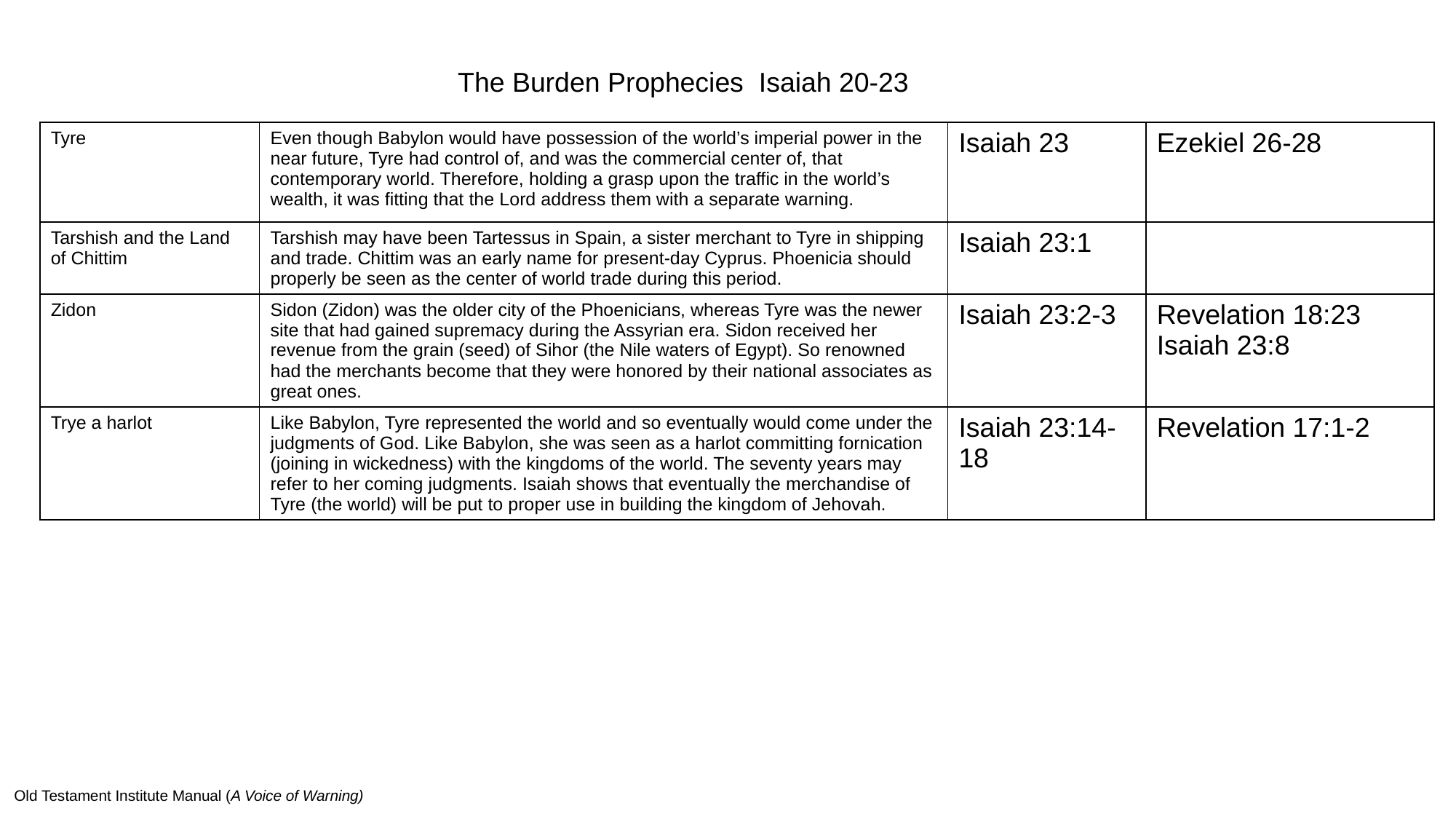

The Burden Prophecies  Isaiah 20-23
| Tyre | Even though Babylon would have possession of the world’s imperial power in the near future, Tyre had control of, and was the commercial center of, that contemporary world. Therefore, holding a grasp upon the traffic in the world’s wealth, it was fitting that the Lord address them with a separate warning. | Isaiah 23 | Ezekiel 26-28 |
| --- | --- | --- | --- |
| Tarshish and the Land of Chittim | Tarshish may have been Tartessus in Spain, a sister merchant to Tyre in shipping and trade. Chittim was an early name for present-day Cyprus. Phoenicia should properly be seen as the center of world trade during this period. | Isaiah 23:1 |  |
| Zidon | Sidon (Zidon) was the older city of the Phoenicians, whereas Tyre was the newer site that had gained supremacy during the Assyrian era. Sidon received her revenue from the grain (seed) of Sihor (the Nile waters of Egypt). So renowned had the merchants become that they were honored by their national associates as great ones. | Isaiah 23:2-3 | Revelation 18:23 Isaiah 23:8 |
| Trye a harlot | Like Babylon, Tyre represented the world and so eventually would come under the judgments of God. Like Babylon, she was seen as a harlot committing fornication (joining in wickedness) with the kingdoms of the world. The seventy years may refer to her coming judgments. Isaiah shows that eventually the merchandise of Tyre (the world) will be put to proper use in building the kingdom of Jehovah. | Isaiah 23:14-18 | Revelation 17:1-2 |
Old Testament Institute Manual (A Voice of Warning)